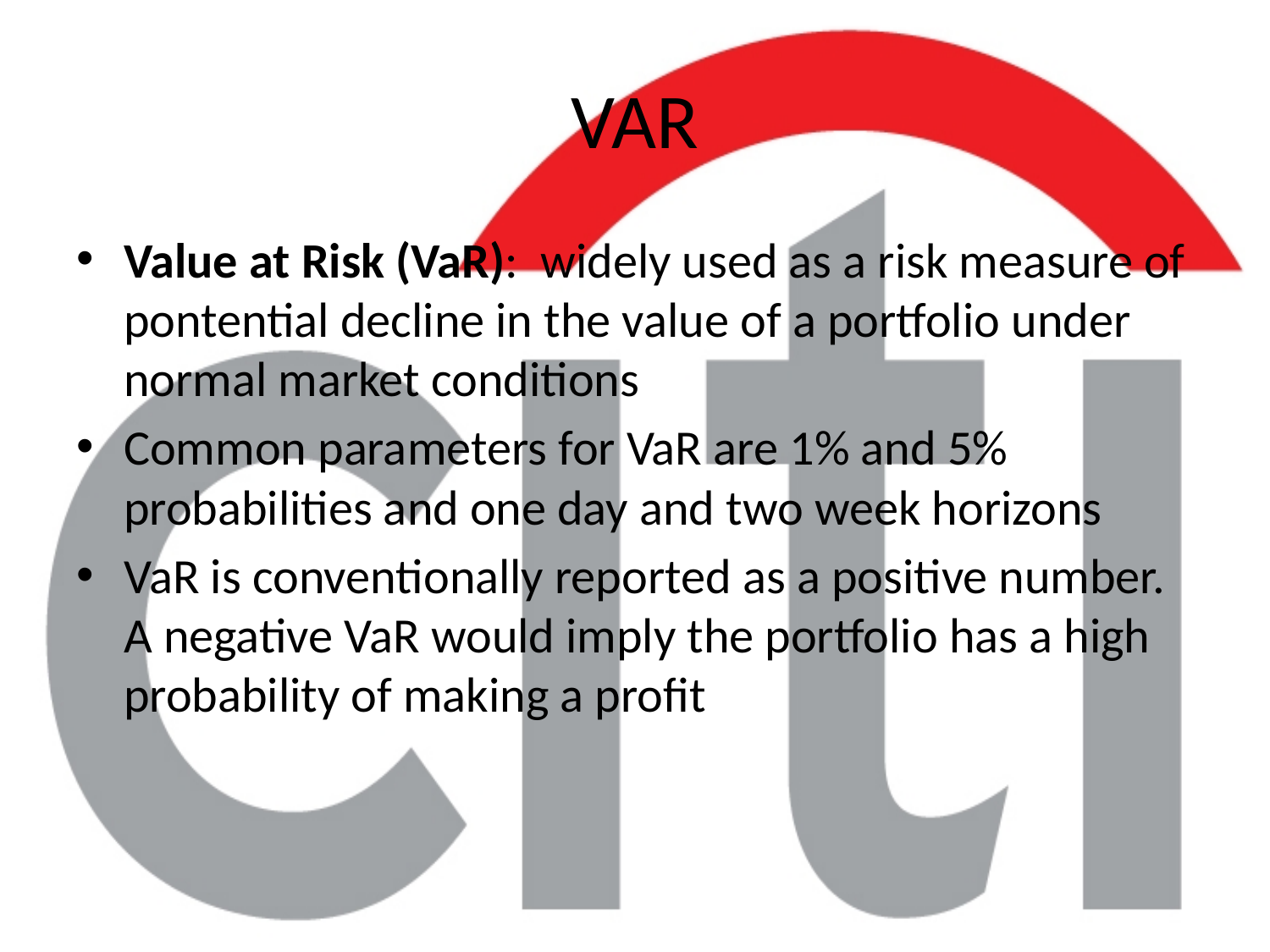

VAR
Value at Risk (VaR):  widely used as a risk measure of pontential decline in the value of a portfolio under normal market conditions
Common parameters for VaR are 1% and 5% probabilities and one day and two week horizons
VaR is conventionally reported as a positive number. A negative VaR would imply the portfolio has a high probability of making a profit